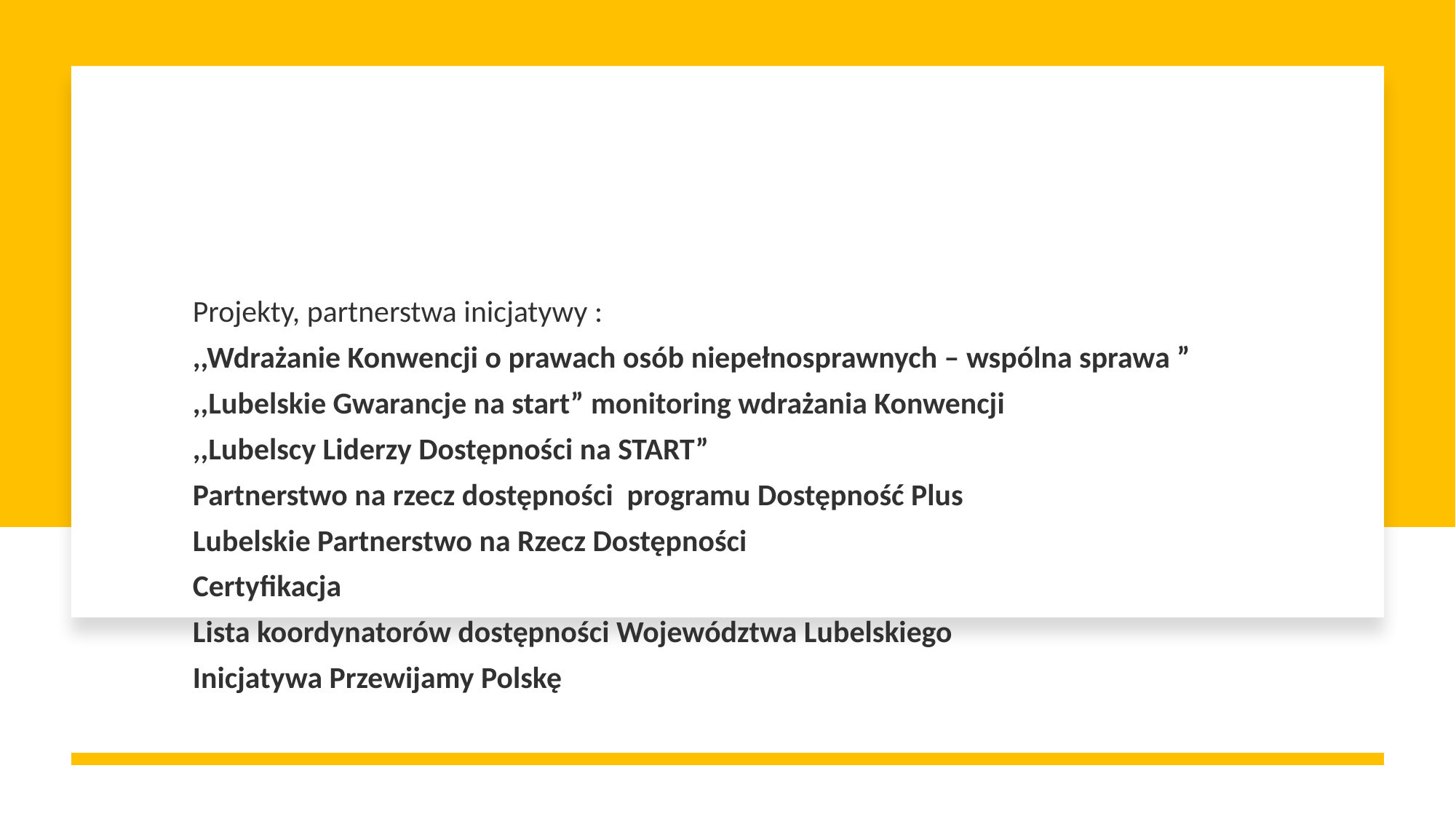

# Dostępność w działaniach LFOON-SW  5

Projekty, partnerstwa inicjatywy :
,,Wdrażanie Konwencji o prawach osób niepełnosprawnych – wspólna sprawa ”
,,Lubelskie Gwarancje na start” monitoring wdrażania Konwencji
,,Lubelscy Liderzy Dostępności na START”
Partnerstwo na rzecz dostępności  programu Dostępność Plus
Lubelskie Partnerstwo na Rzecz Dostępności
Certyfikacja
Lista koordynatorów dostępności Województwa Lubelskiego
Inicjatywa Przewijamy Polskę